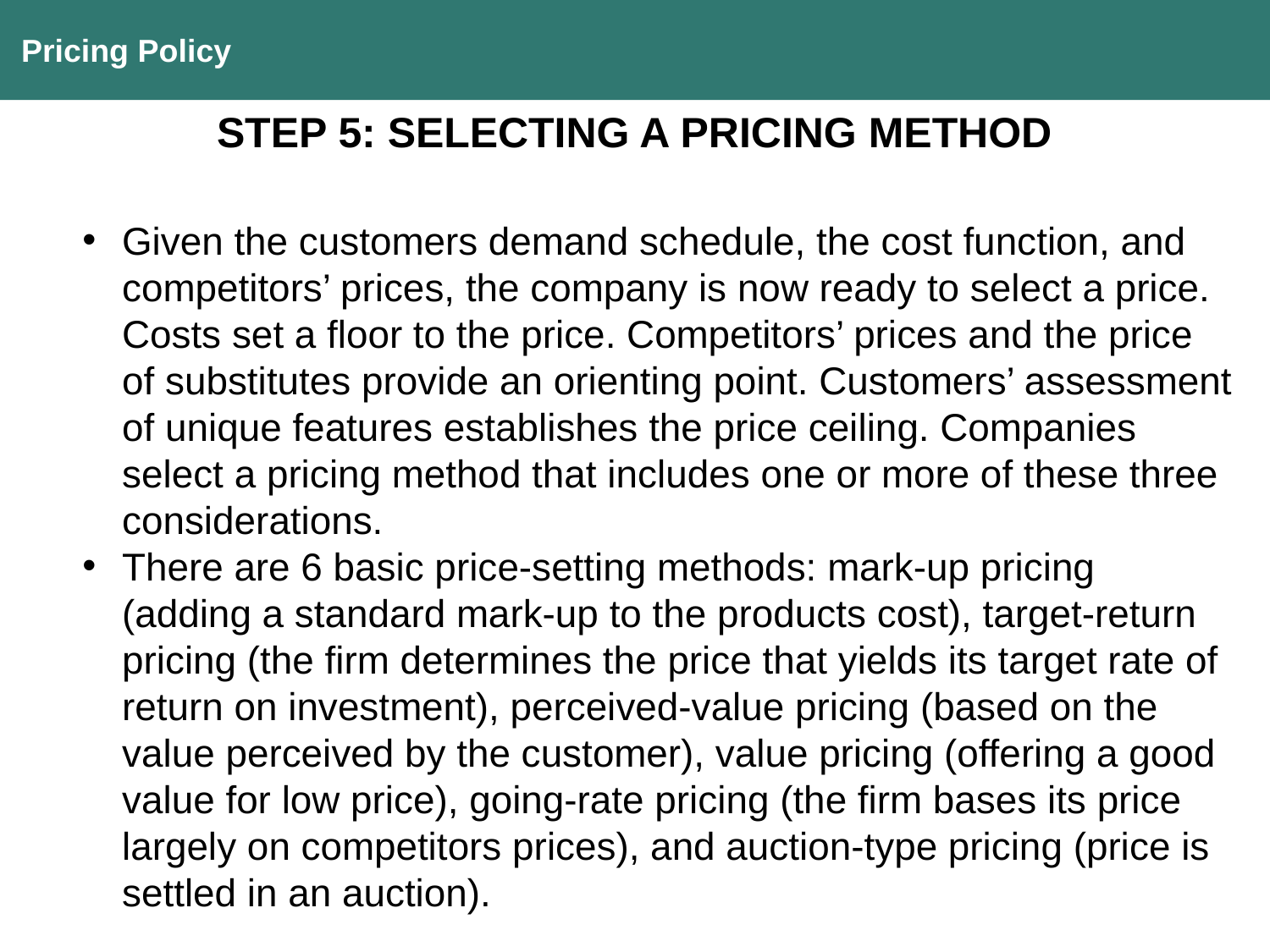

Pricing Policy
STEP 5: SELECTING A PRICING METHOD
Given the customers demand schedule, the cost function, and competitors’ prices, the company is now ready to select a price. Costs set a floor to the price. Competitors’ prices and the price of substitutes provide an orienting point. Customers’ assessment of unique features establishes the price ceiling. Companies select a pricing method that includes one or more of these three considerations.
There are 6 basic price-setting methods: mark-up pricing (adding a standard mark-up to the products cost), target-return pricing (the firm determines the price that yields its target rate of return on investment), perceived-value pricing (based on the value perceived by the customer), value pricing (offering a good value for low price), going-rate pricing (the firm bases its price largely on competitors prices), and auction-type pricing (price is settled in an auction).